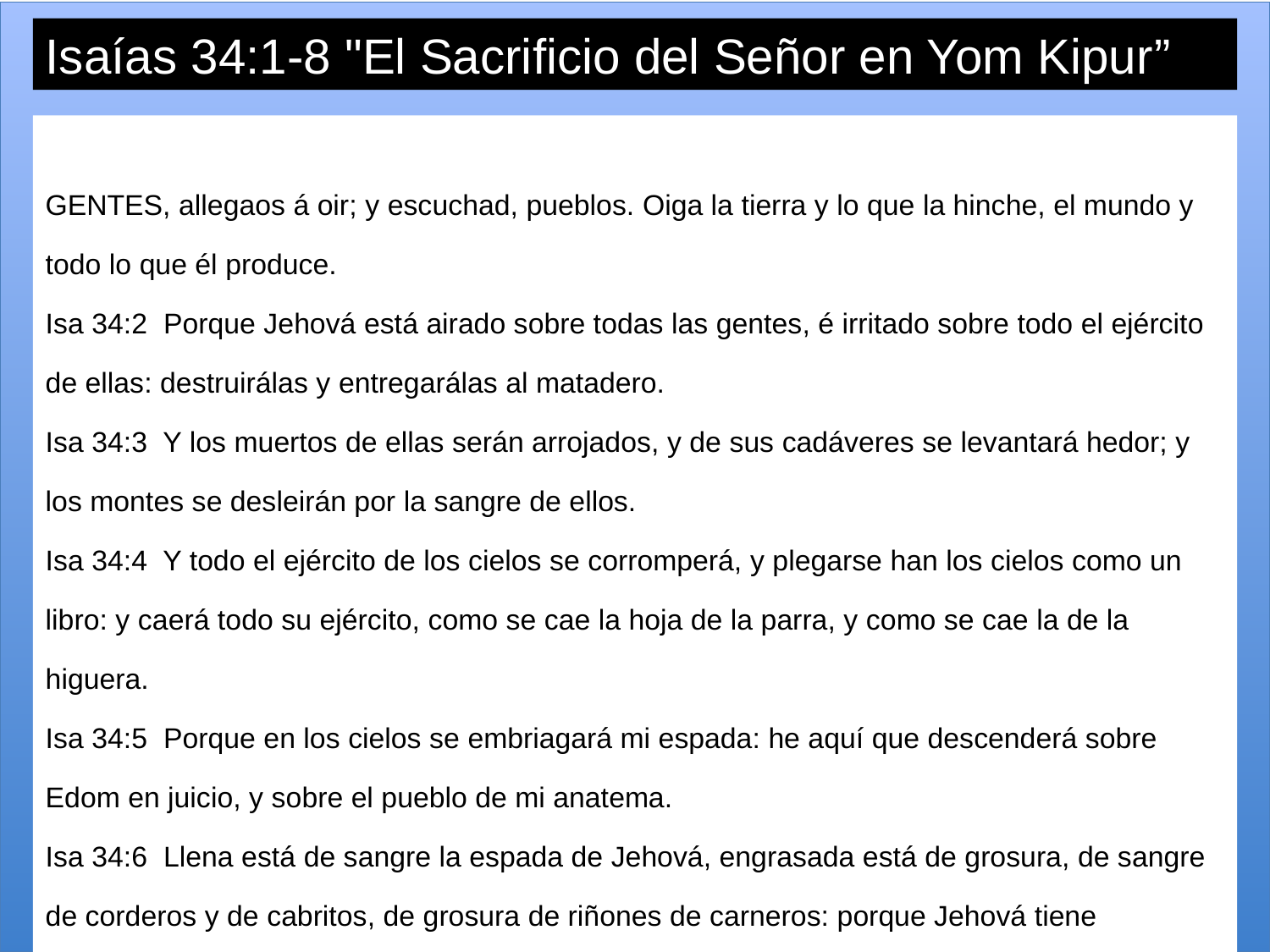

Isaías 34:1-8 "El Sacrificio del Señor en Yom Kipur”

GENTES, allegaos á oir; y escuchad, pueblos. Oiga la tierra y lo que la hinche, el mundo y todo lo que él produce.
Isa 34:2  Porque Jehová está airado sobre todas las gentes, é irritado sobre todo el ejército de ellas: destruirálas y entregarálas al matadero.
Isa 34:3  Y los muertos de ellas serán arrojados, y de sus cadáveres se levantará hedor; y los montes se desleirán por la sangre de ellos.
Isa 34:4  Y todo el ejército de los cielos se corromperá, y plegarse han los cielos como un libro: y caerá todo su ejército, como se cae la hoja de la parra, y como se cae la de la higuera.
Isa 34:5  Porque en los cielos se embriagará mi espada: he aquí que descenderá sobre Edom en juicio, y sobre el pueblo de mi anatema.
Isa 34:6  Llena está de sangre la espada de Jehová, engrasada está de grosura, de sangre de corderos y de cabritos, de grosura de riñones de carneros: porque Jehová tiene sacrificios en Bosra, y grande matanza en tierra de Edom.
Isa 34:7  Y con ellos vendrán abajo unicornios, y toros con becerros; y su tierra se embriagará de sangre, y su polvo se engrasará de grosura.
Isa 34:8  Porque es día de venganza de Jehová, año de retribuciones en el pleito de Sión.